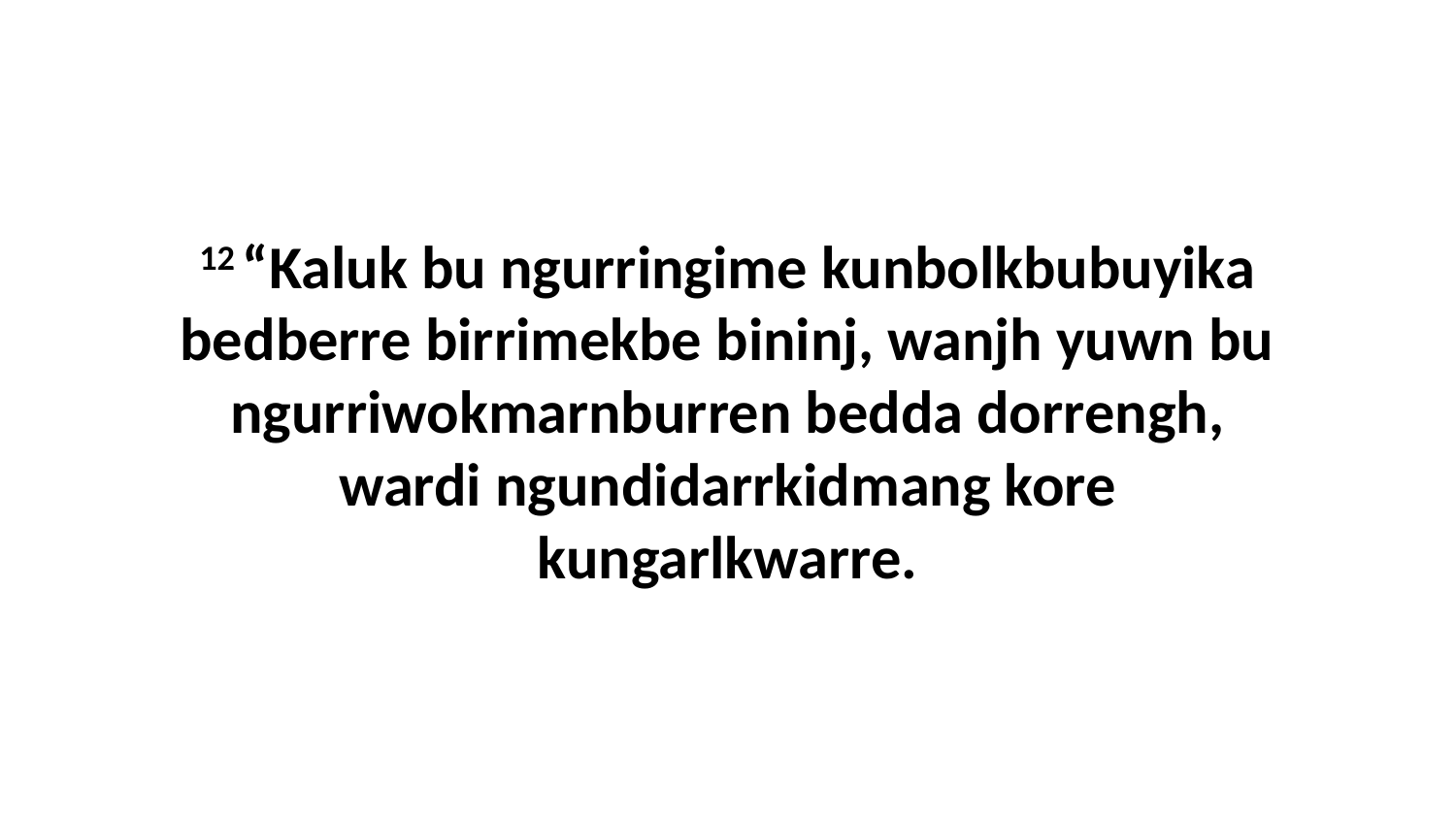

12 “Kaluk bu ngurringime kunbolkbubuyika bedberre birrimekbe bininj, wanjh yuwn bu ngurriwokmarnburren bedda dorrengh, wardi ngundidarrkidmang kore kungarlkwarre.